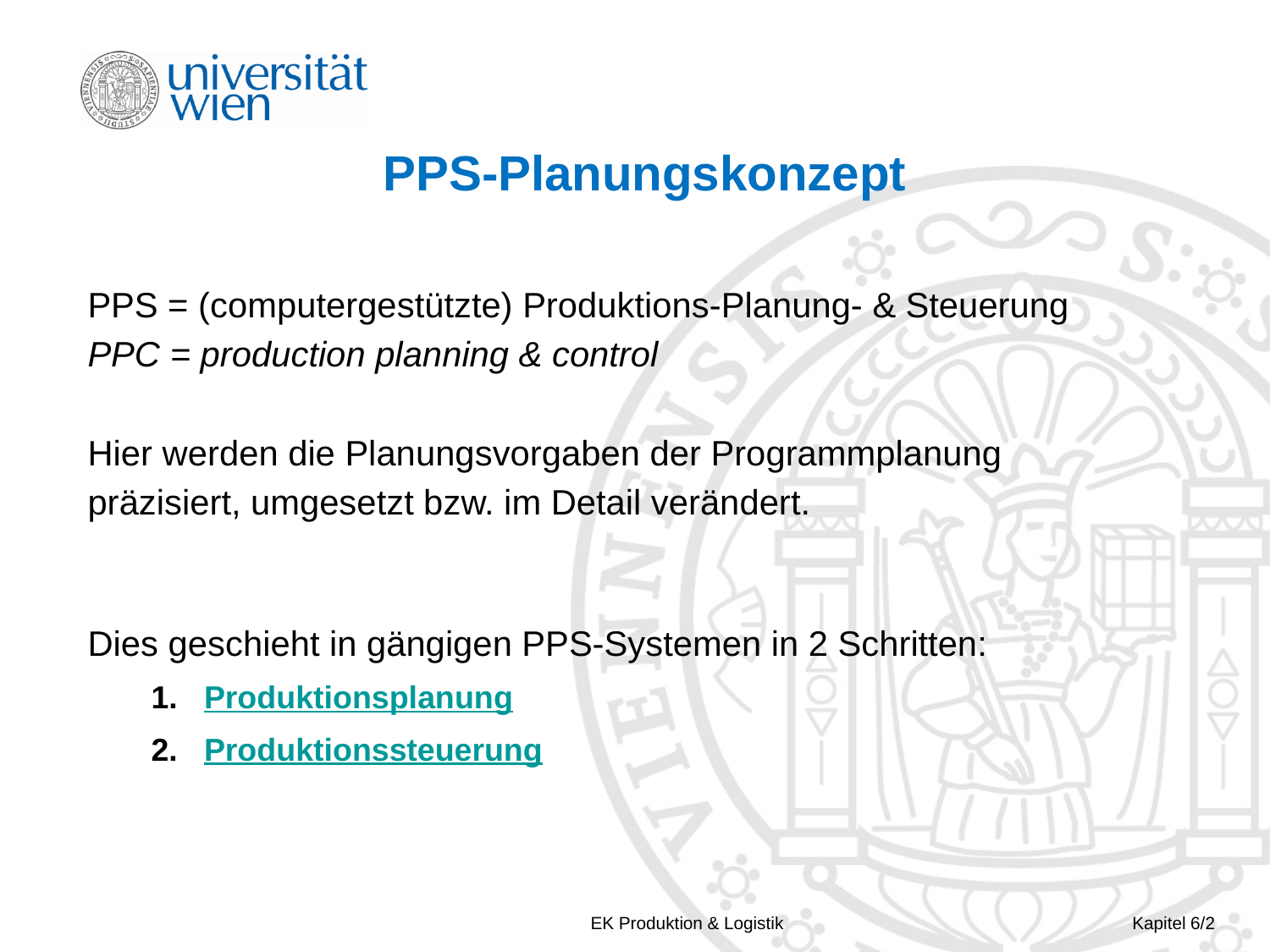

# PPS-Planungskonzept
PPS = (computergestützte) Produktions-Planung- & Steuerung
PPC = production planning & control

Hier werden die Planungsvorgaben der Programmplanung
präzisiert, umgesetzt bzw. im Detail verändert.

Dies geschieht in gängigen PPS-Systemen in 2 Schritten:
Produktionsplanung
Produktionssteuerung